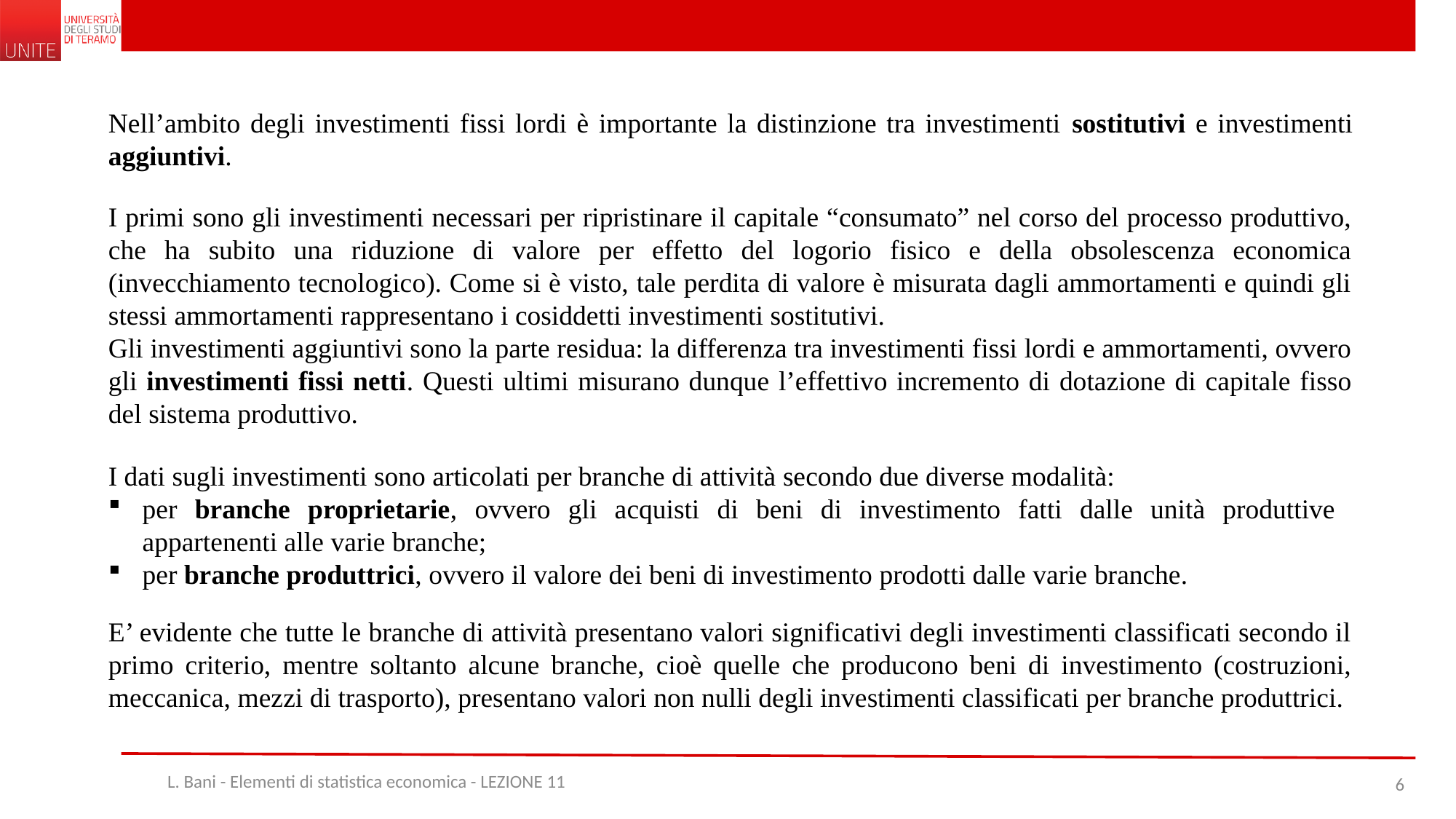

Nell’ambito degli investimenti fissi lordi è importante la distinzione tra investimenti sostitutivi e investimenti aggiuntivi.
I primi sono gli investimenti necessari per ripristinare il capitale “consumato” nel corso del processo produttivo, che ha subito una riduzione di valore per effetto del logorio fisico e della obsolescenza economica (invecchiamento tecnologico). Come si è visto, tale perdita di valore è misurata dagli ammortamenti e quindi gli stessi ammortamenti rappresentano i cosiddetti investimenti sostitutivi.
Gli investimenti aggiuntivi sono la parte residua: la differenza tra investimenti fissi lordi e ammortamenti, ovvero gli investimenti fissi netti. Questi ultimi misurano dunque l’effettivo incremento di dotazione di capitale fisso del sistema produttivo.
I dati sugli investimenti sono articolati per branche di attività secondo due diverse modalità:
per branche proprietarie, ovvero gli acquisti di beni di investimento fatti dalle unità produttive appartenenti alle varie branche;
per branche produttrici, ovvero il valore dei beni di investimento prodotti dalle varie branche.
E’ evidente che tutte le branche di attività presentano valori significativi degli investimenti classificati secondo il primo criterio, mentre soltanto alcune branche, cioè quelle che producono beni di investimento (costruzioni, meccanica, mezzi di trasporto), presentano valori non nulli degli investimenti classificati per branche produttrici.
L. Bani - Elementi di statistica economica - LEZIONE 11
6